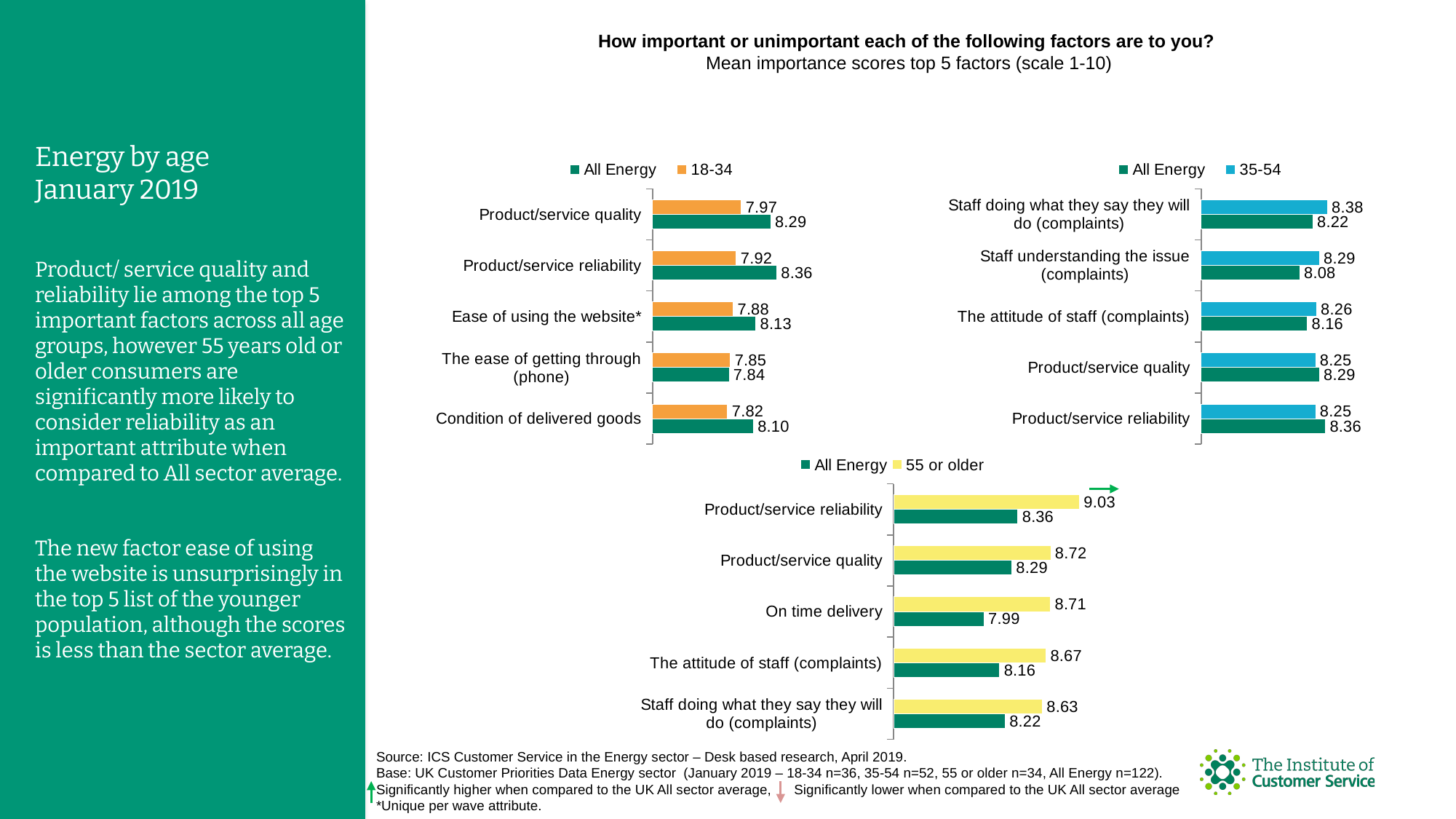

How important or unimportant each of the following factors are to you?
Mean importance scores top 5 factors (scale 1-10)

### Chart

| Category | 18-34 | All Energy |
|---|---|---|
| Product/service quality | 7.9722222222222205 | 8.29166666666666 |
| Product/service reliability | 7.916666666666665 | 8.358333333333333 |
| Ease of using the website* | 7.88235294117647 | 8.129310344827585 |
| The ease of getting through (phone) | 7.852941176470589 | 7.837837837837838 |
| Condition of delivered goods | 7.82142857142857 | 8.102941176470585 |

### Chart

| Category | 35-54 | All Energy |
|---|---|---|
| Staff doing what they say they will do (complaints) | 8.379999999999997 | 8.220183486238534 |
| Staff understanding the issue (complaints) | 8.291666666666666 | 8.076190476190474 |
| The attitude of staff (complaints) | 8.259999999999996 | 8.16071428571429 |
| Product/service quality | 8.25 | 8.29166666666666 |
| Product/service reliability | 8.249999999999996 | 8.358333333333333 |
Energy by age
January 2019

Product/ service quality and reliability lie among the top 5 important factors across all age groups, however 55 years old or older consumers are significantly more likely to consider reliability as an important attribute when compared to All sector average.

The new factor ease of using the website is unsurprisingly in the top 5 list of the younger population, although the scores is less than the sector average.

### Chart

| Category | 55 or older | All Energy |
|---|---|---|
| Product/service reliability | 9.031249999999998 | 8.358333333333333 |
| Product/service quality | 8.718749999999996 | 8.29166666666666 |
| On time delivery | 8.714285714285714 | 7.986486486486484 |
| The attitude of staff (complaints) | 8.666666666666666 | 8.16071428571429 |
| Staff doing what they say they will do (complaints) | 8.625000000000002 | 8.220183486238534 |
Source: ICS Customer Service in the Energy sector – Desk based research, April 2019.
Base: UK Customer Priorities Data Energy sector  (January 2019 – 18-34 n=36, 35-54 n=52, 55 or older n=34, All Energy n=122).
Significantly higher when compared to the UK All sector average,      Significantly lower when compared to the UK All sector average
*Unique per wave attribute.